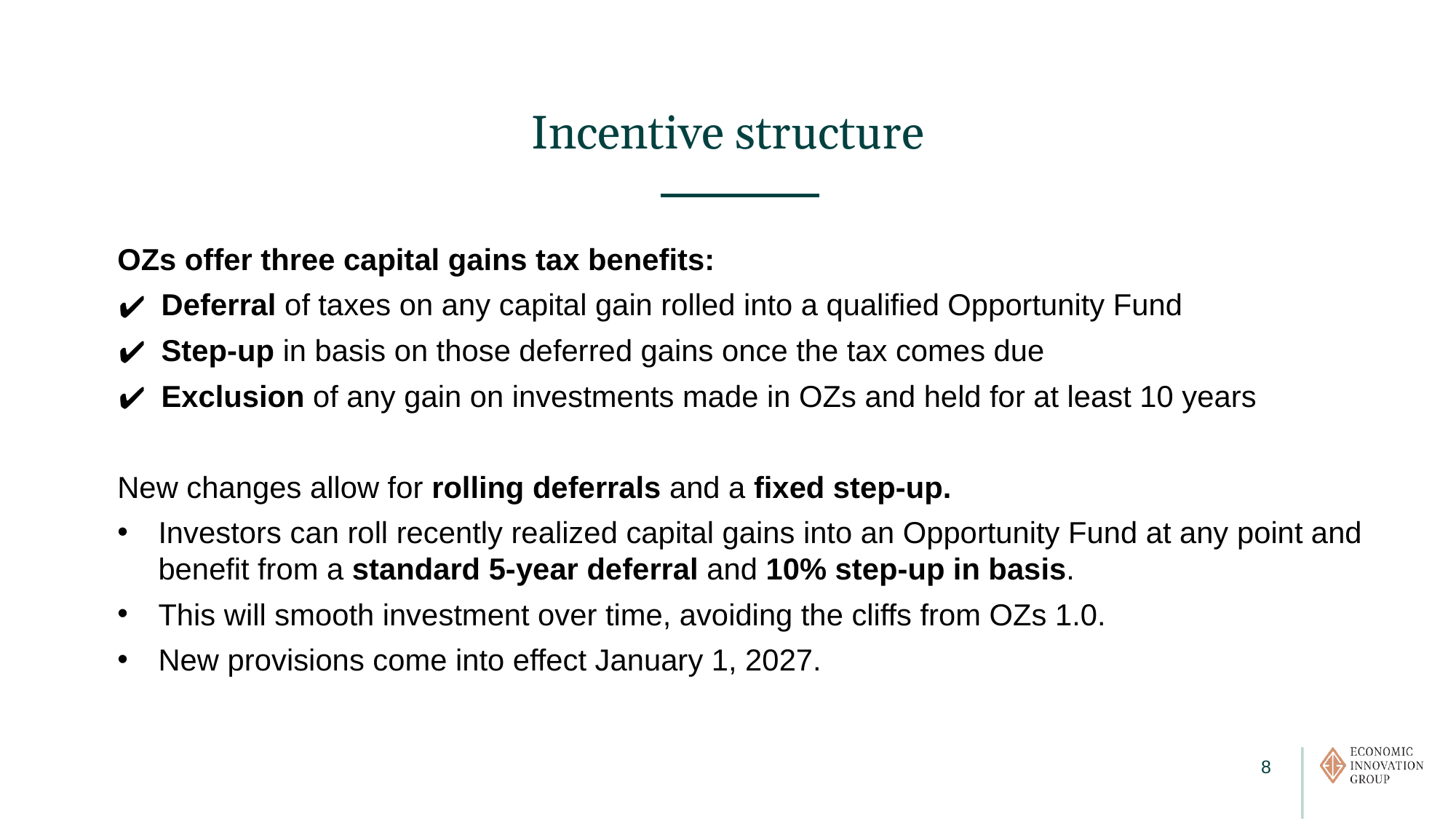

# Incentive structure
OZs offer three capital gains tax benefits:
Deferral of taxes on any capital gain rolled into a qualified Opportunity Fund
Step-up in basis on those deferred gains once the tax comes due
Exclusion of any gain on investments made in OZs and held for at least 10 years

New changes allow for rolling deferrals and a fixed step-up.
Investors can roll recently realized capital gains into an Opportunity Fund at any point and benefit from a standard 5-year deferral and 10% step-up in basis.
This will smooth investment over time, avoiding the cliffs from OZs 1.0.
New provisions come into effect January 1, 2027.
8